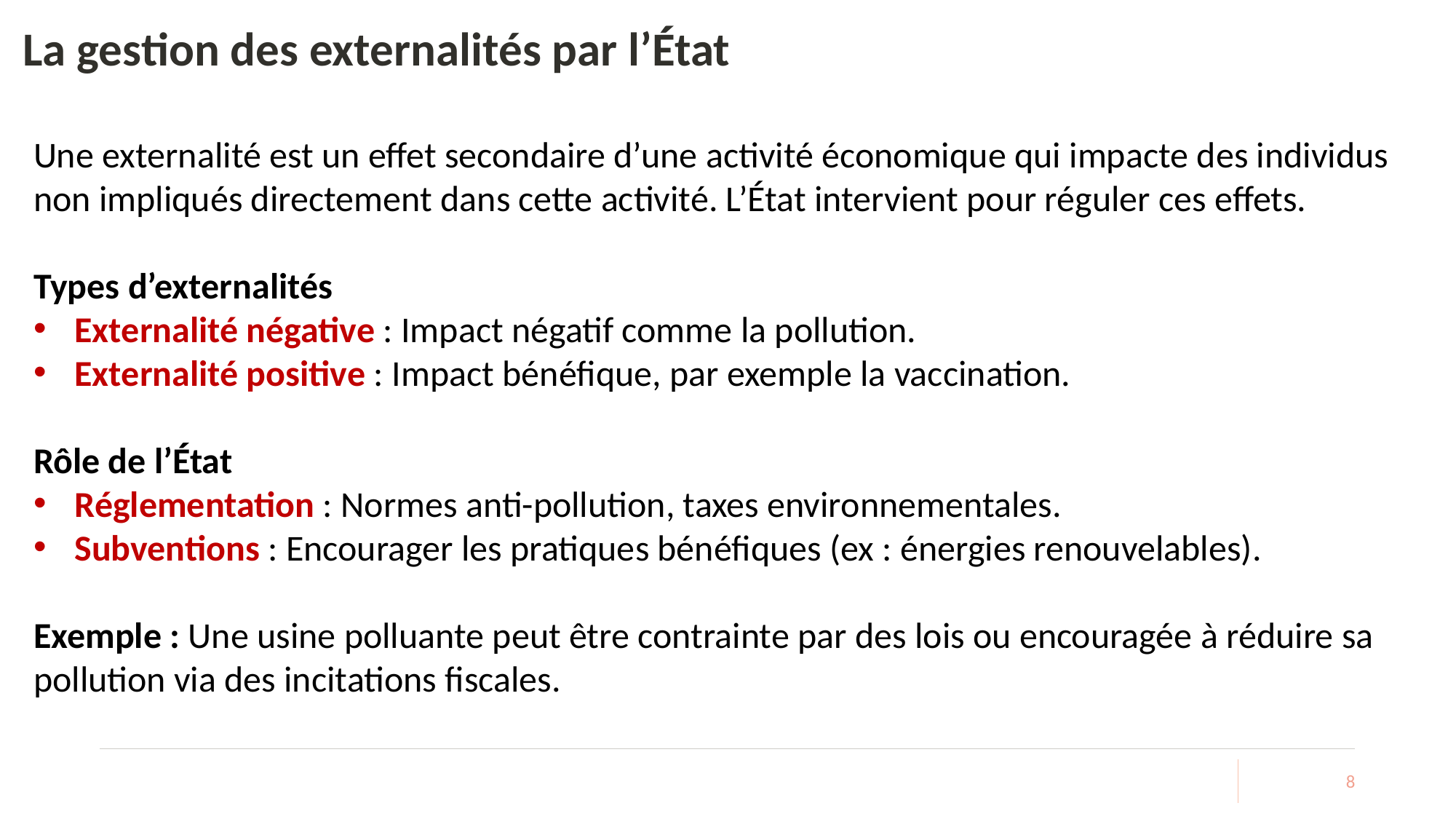

# La gestion des externalités par l’État
Une externalité est un effet secondaire d’une activité économique qui impacte des individus non impliqués directement dans cette activité. L’État intervient pour réguler ces effets.

Types d’externalités
Externalité négative : Impact négatif comme la pollution.
Externalité positive : Impact bénéfique, par exemple la vaccination.

Rôle de l’État
Réglementation : Normes anti-pollution, taxes environnementales.
Subventions : Encourager les pratiques bénéfiques (ex : énergies renouvelables).

Exemple : Une usine polluante peut être contrainte par des lois ou encouragée à réduire sa pollution via des incitations fiscales.

8